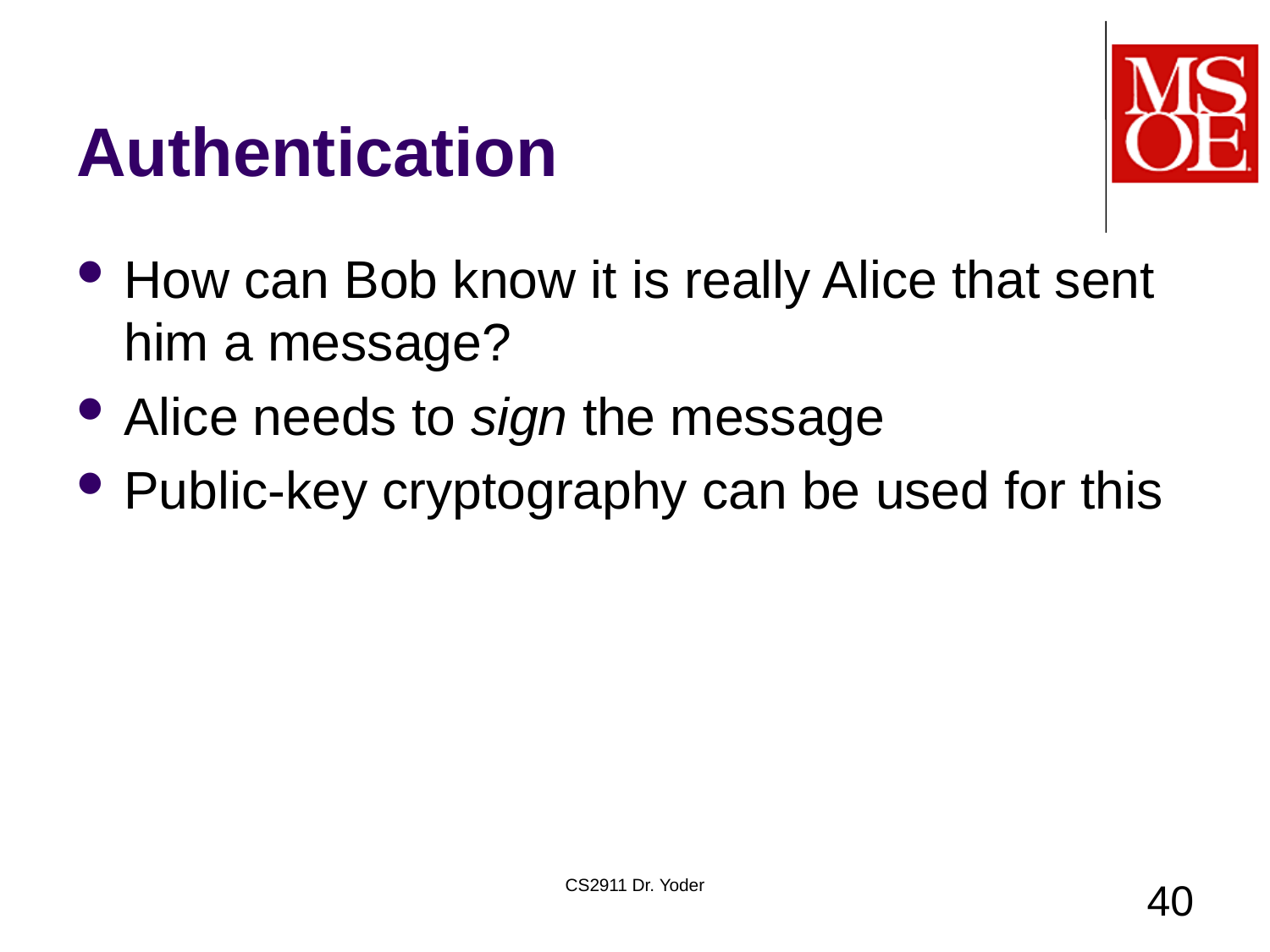

# Authentication
How can Bob know it is really Alice that sent him a message?
Alice needs to sign the message
Public-key cryptography can be used for this
CS2911 Dr. Yoder
40